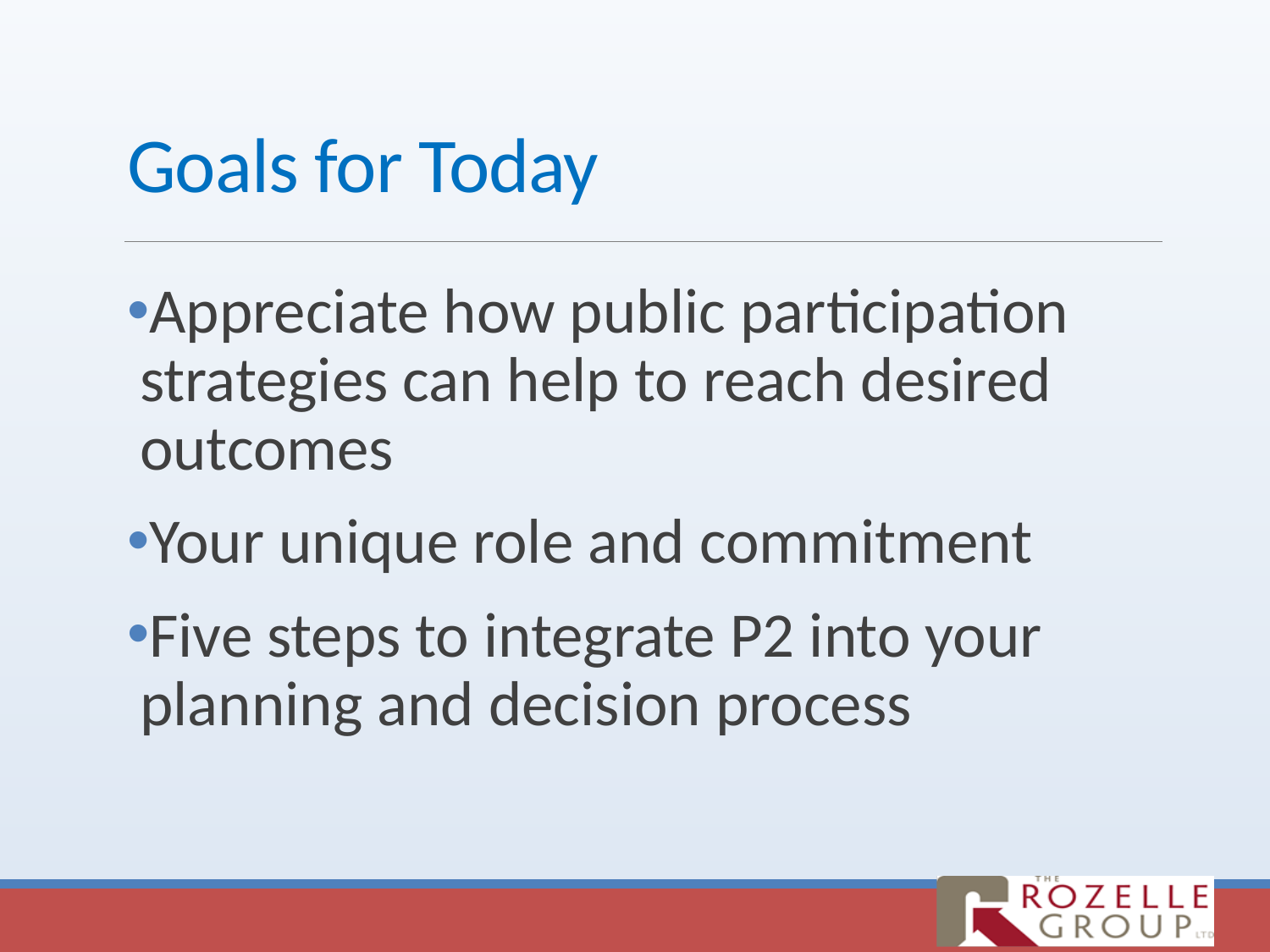

# Goals for Today
Appreciate how public participation strategies can help to reach desired outcomes
Your unique role and commitment
Five steps to integrate P2 into your planning and decision process